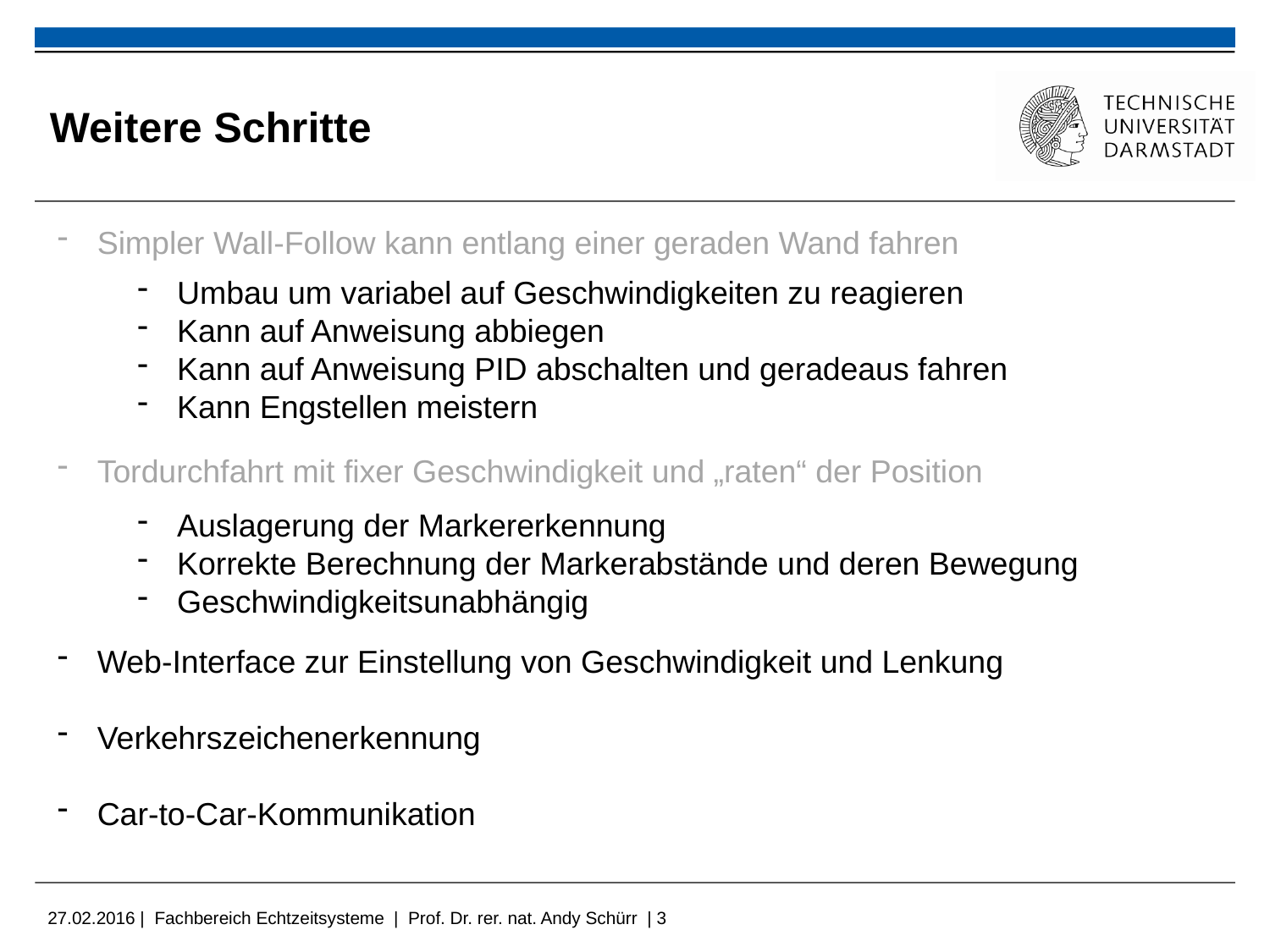

# Weitere Schritte
Simpler Wall-Follow kann entlang einer geraden Wand fahren

Tordurchfahrt mit fixer Geschwindigkeit und „raten“ der Position

Web-Interface zur Einstellung von Geschwindigkeit und Lenkung

Verkehrszeichenerkennung

Car-to-Car-Kommunikation
Umbau um variabel auf Geschwindigkeiten zu reagieren
Kann auf Anweisung abbiegen
Kann auf Anweisung PID abschalten und geradeaus fahren
Kann Engstellen meistern
Auslagerung der Markererkennung
Korrekte Berechnung der Markerabstände und deren Bewegung
Geschwindigkeitsunabhängig